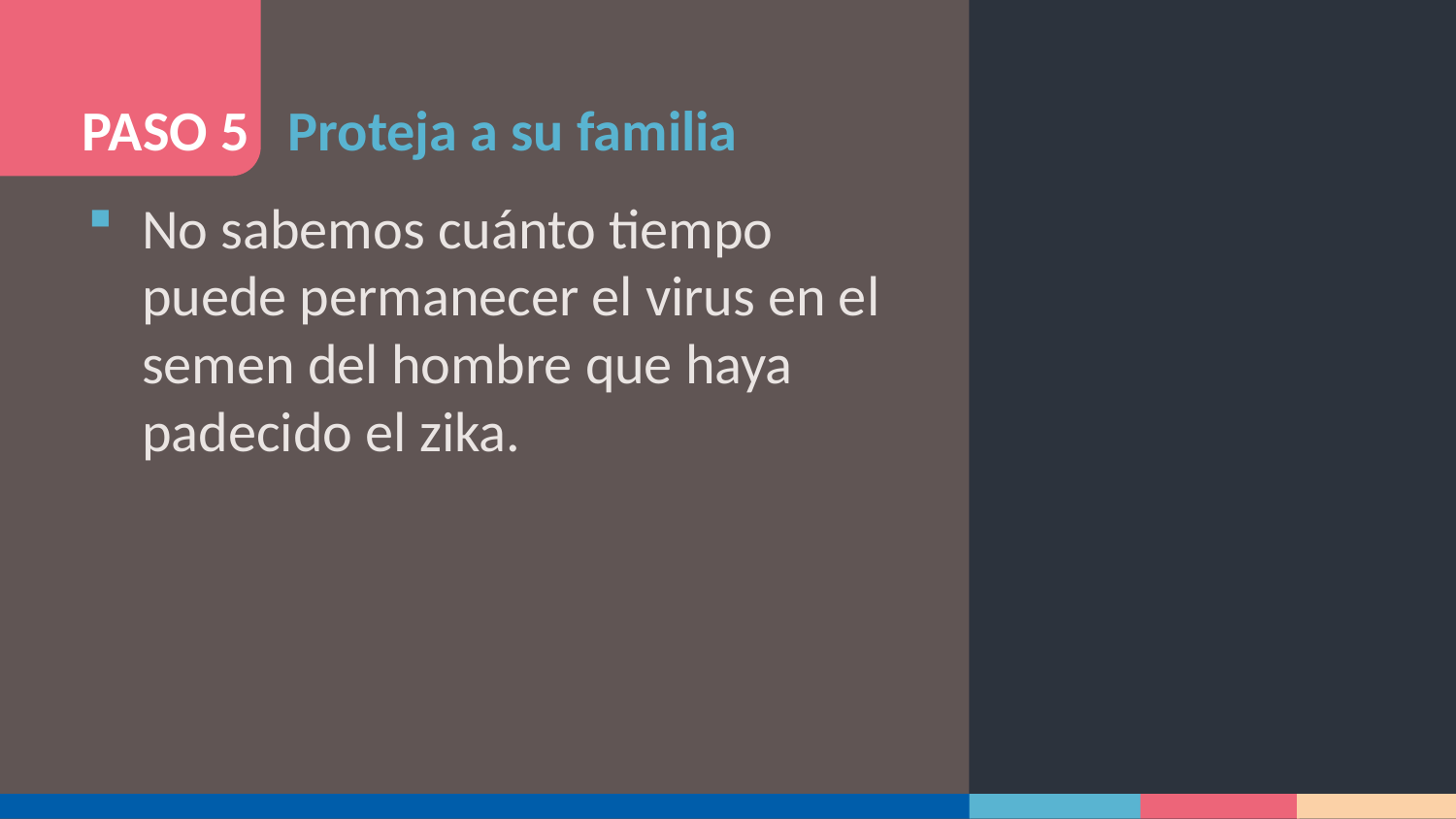

# PASO 5   Proteja a su familia
No sabemos cuánto tiempo puede permanecer el virus en el semen del hombre que haya padecido el zika.